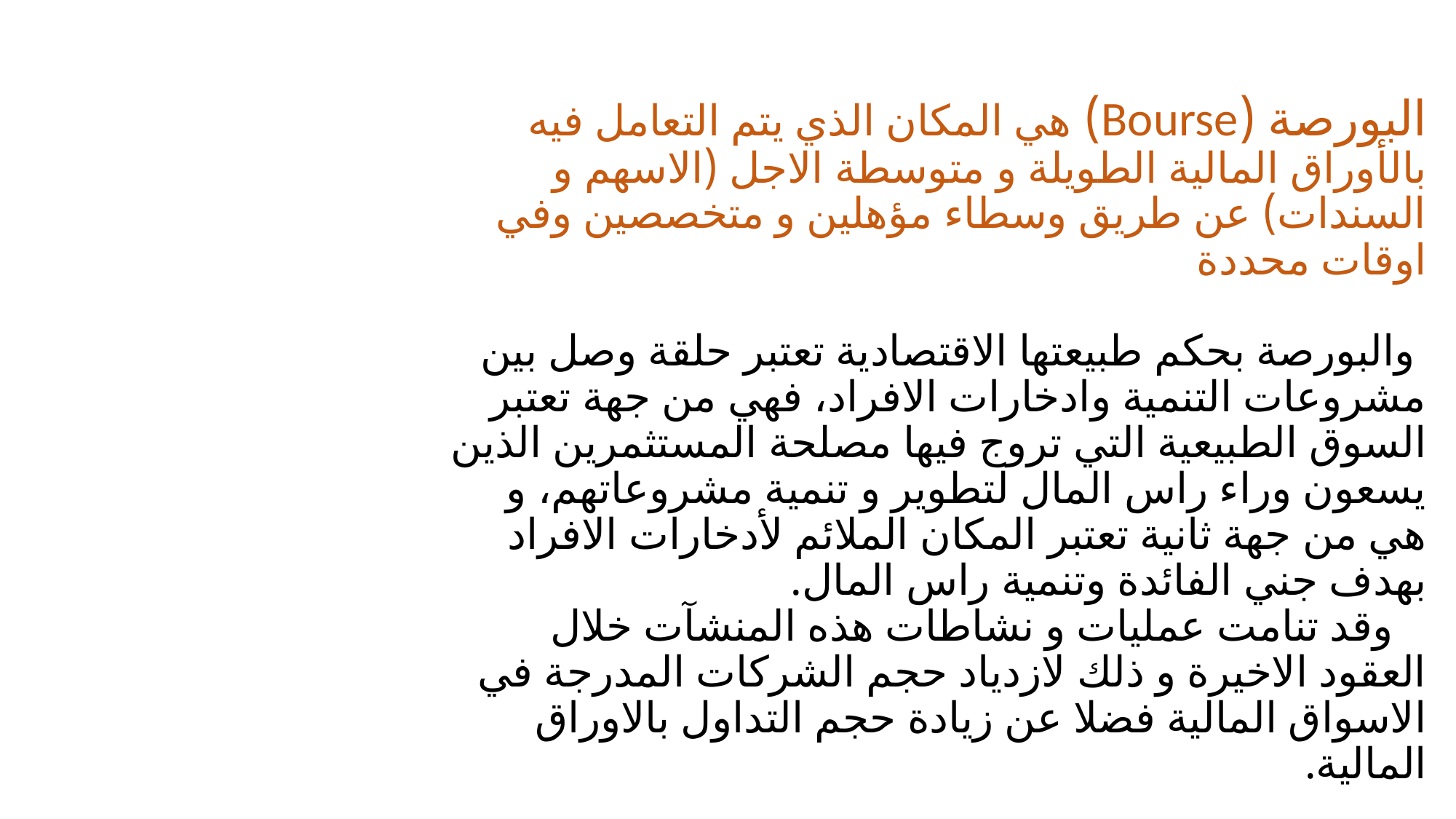

# البورصة (Bourse) هي المكان الذي يتم التعامل فيه بالأوراق المالية الطويلة و متوسطة الاجل (الاسهم و السندات) عن طريق وسطاء مؤهلين و متخصصين وفي اوقات محددة والبورصة بحكم طبيعتها الاقتصادية تعتبر حلقة وصل بين مشروعات التنمية وادخارات الافراد، فهي من جهة تعتبر السوق الطبيعية التي تروج فيها مصلحة المستثمرين الذين يسعون وراء راس المال لتطوير و تنمية مشروعاتهم، و هي من جهة ثانية تعتبر المكان الملائم لأدخارات الافراد بهدف جني الفائدة وتنمية راس المال. وقد تنامت عمليات و نشاطات هذه المنشآت خلال العقود الاخيرة و ذلك لازدياد حجم الشركات المدرجة في الاسواق المالية فضلا عن زيادة حجم التداول بالاوراق المالية.